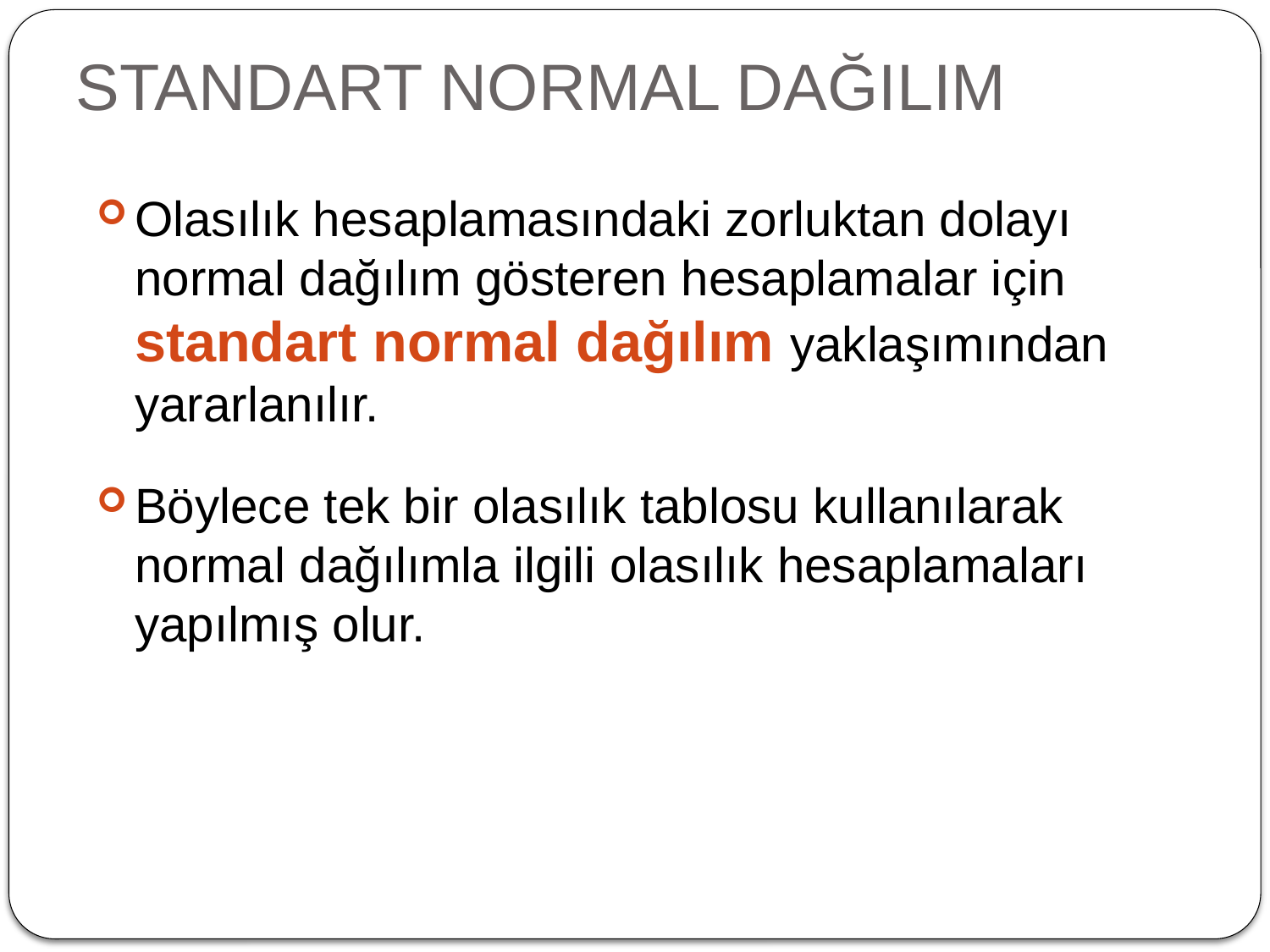

# STANDART NORMAL DAĞILIM
Olasılık hesaplamasındaki zorluktan dolayı normal dağılım gösteren hesaplamalar için standart normal dağılım yaklaşımından yararlanılır.
Böylece tek bir olasılık tablosu kullanılarak normal dağılımla ilgili olasılık hesaplamaları yapılmış olur.